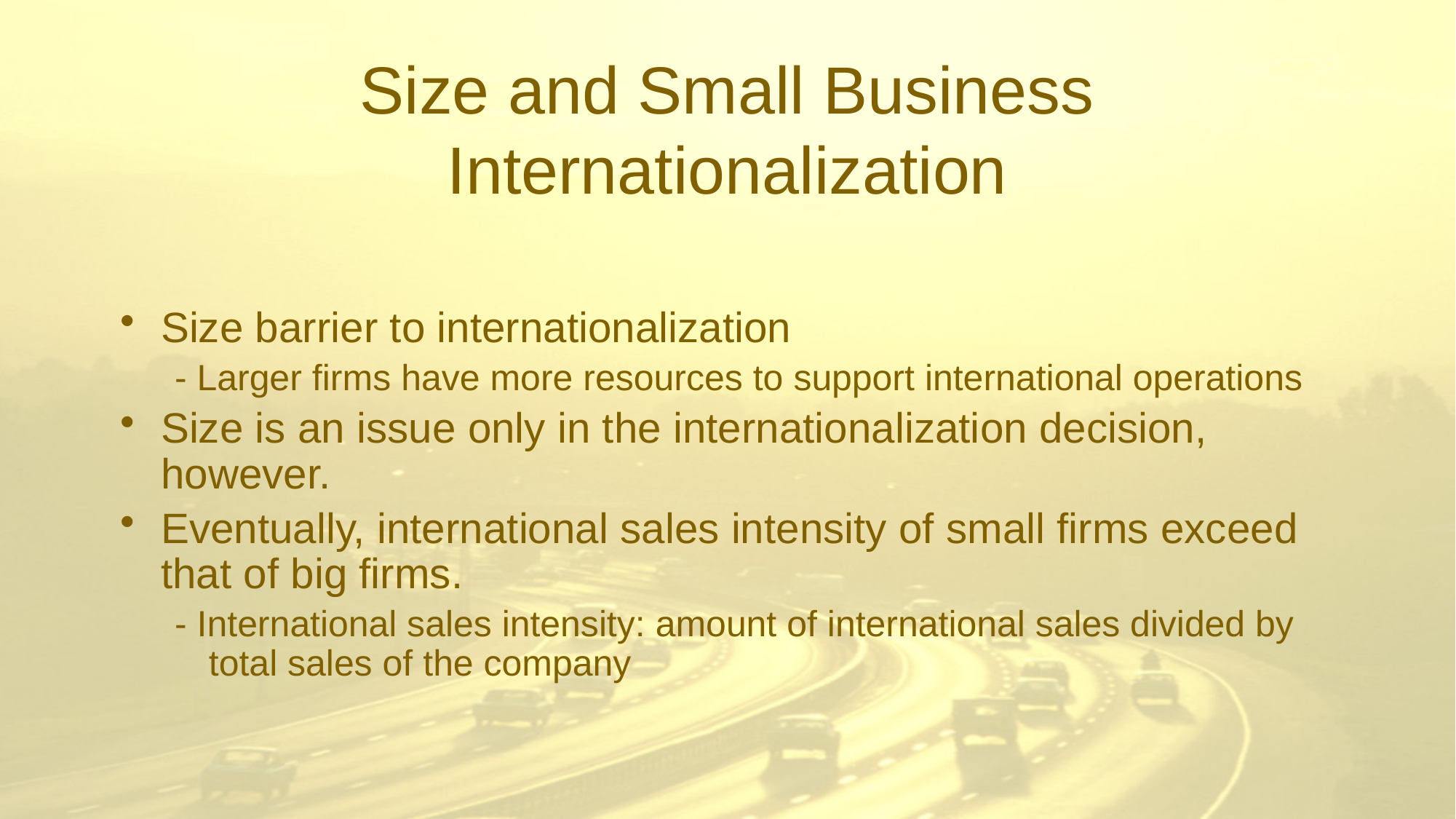

# Size and Small Business Internationalization
Size barrier to internationalization
- Larger firms have more resources to support international operations
Size is an issue only in the internationalization decision, however.
Eventually, international sales intensity of small firms exceed that of big firms.
- International sales intensity: amount of international sales divided by total sales of the company